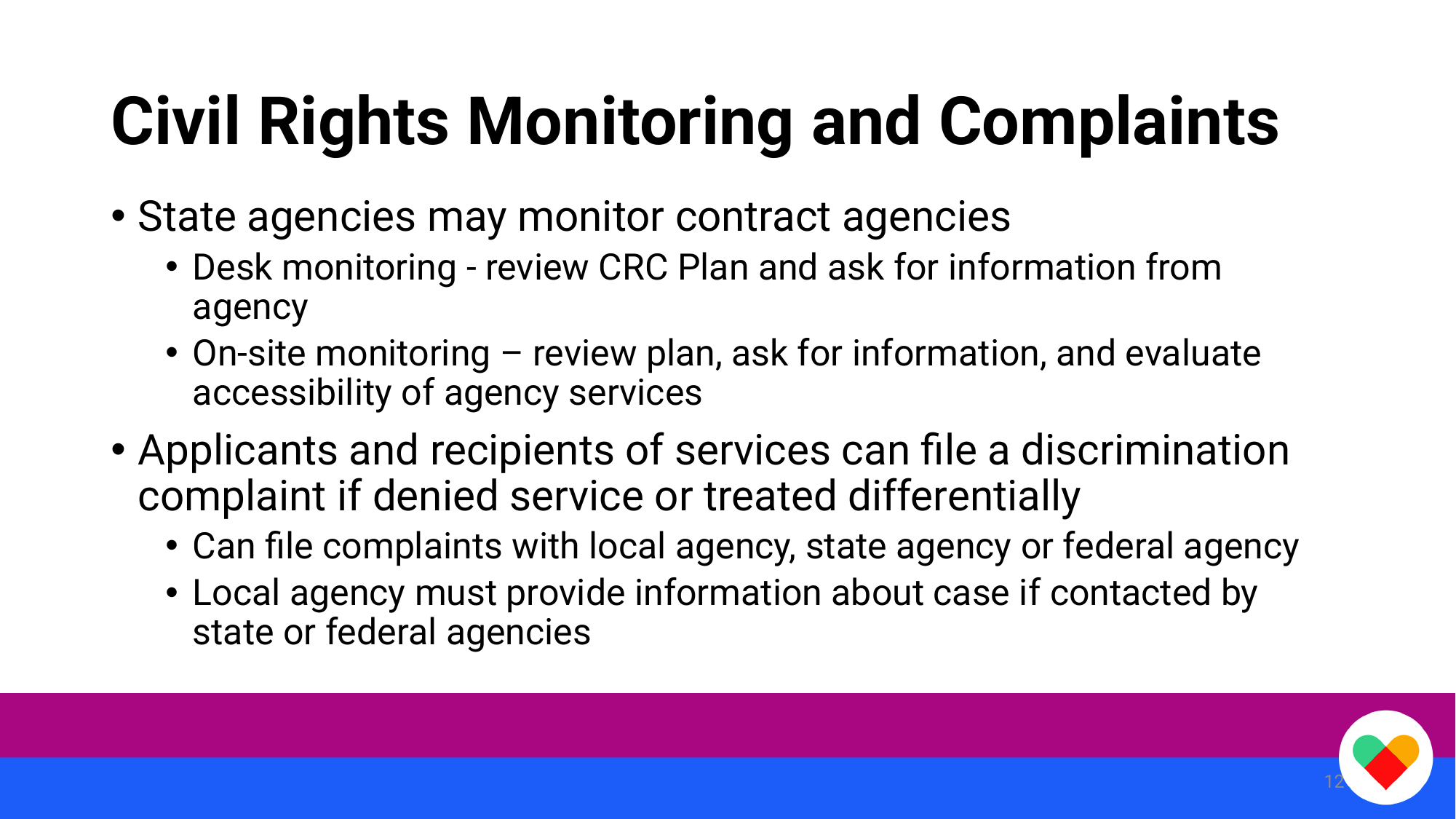

# Civil Rights Monitoring and Complaints
State agencies may monitor contract agencies
Desk monitoring - review CRC Plan and ask for information from agency
On-site monitoring – review plan, ask for information, and evaluate accessibility of agency services
Applicants and recipients of services can file a discrimination complaint if denied service or treated differentially
Can file complaints with local agency, state agency or federal agency
Local agency must provide information about case if contacted by state or federal agencies

12